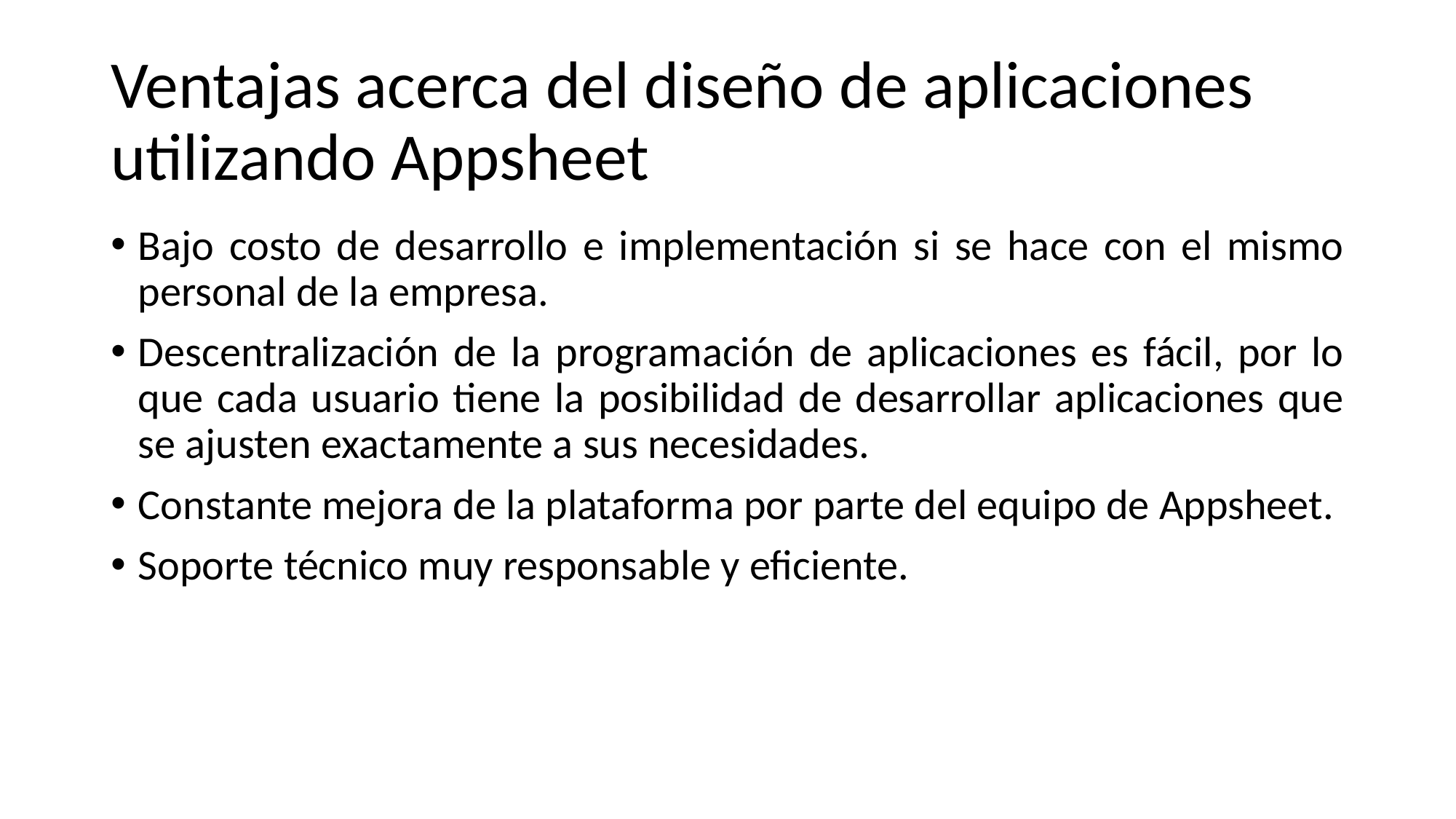

# Ventajas acerca del diseño de aplicaciones utilizando Appsheet
Bajo costo de desarrollo e implementación si se hace con el mismo personal de la empresa.
Descentralización de la programación de aplicaciones es fácil, por lo que cada usuario tiene la posibilidad de desarrollar aplicaciones que se ajusten exactamente a sus necesidades.
Constante mejora de la plataforma por parte del equipo de Appsheet.
Soporte técnico muy responsable y eficiente.